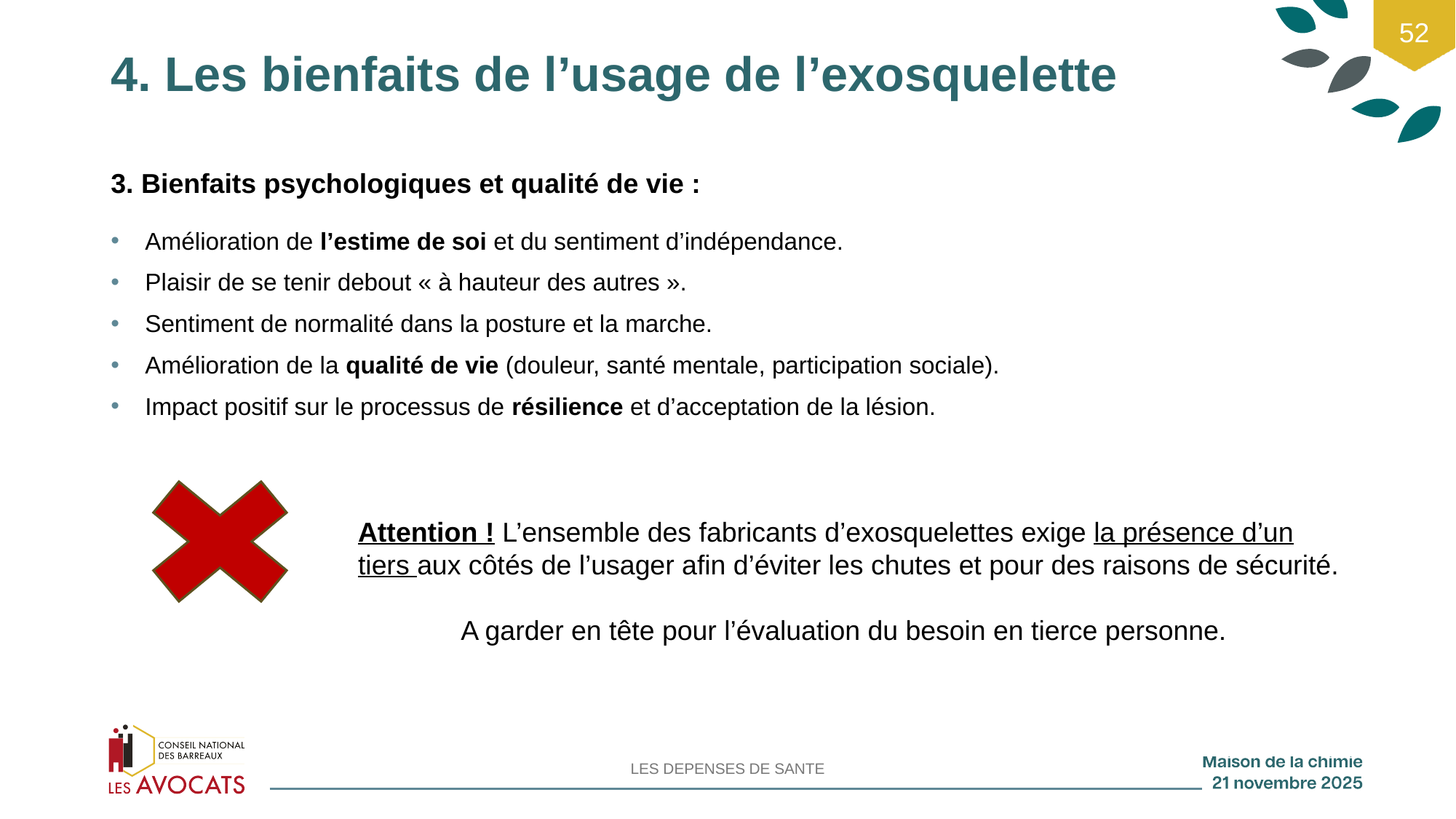

52
# 4. Les bienfaits de l’usage de l’exosquelette
3. Bienfaits psychologiques et qualité de vie :

Amélioration de l’estime de soi et du sentiment d’indépendance.
Plaisir de se tenir debout « à hauteur des autres ».
Sentiment de normalité dans la posture et la marche.
Amélioration de la qualité de vie (douleur, santé mentale, participation sociale).
Impact positif sur le processus de résilience et d’acceptation de la lésion.

Attention ! L’ensemble des fabricants d’exosquelettes exige la présence d’un tiers aux côtés de l’usager afin d’éviter les chutes et pour des raisons de sécurité.

A garder en tête pour l’évaluation du besoin en tierce personne.
LES DEPENSES DE SANTE